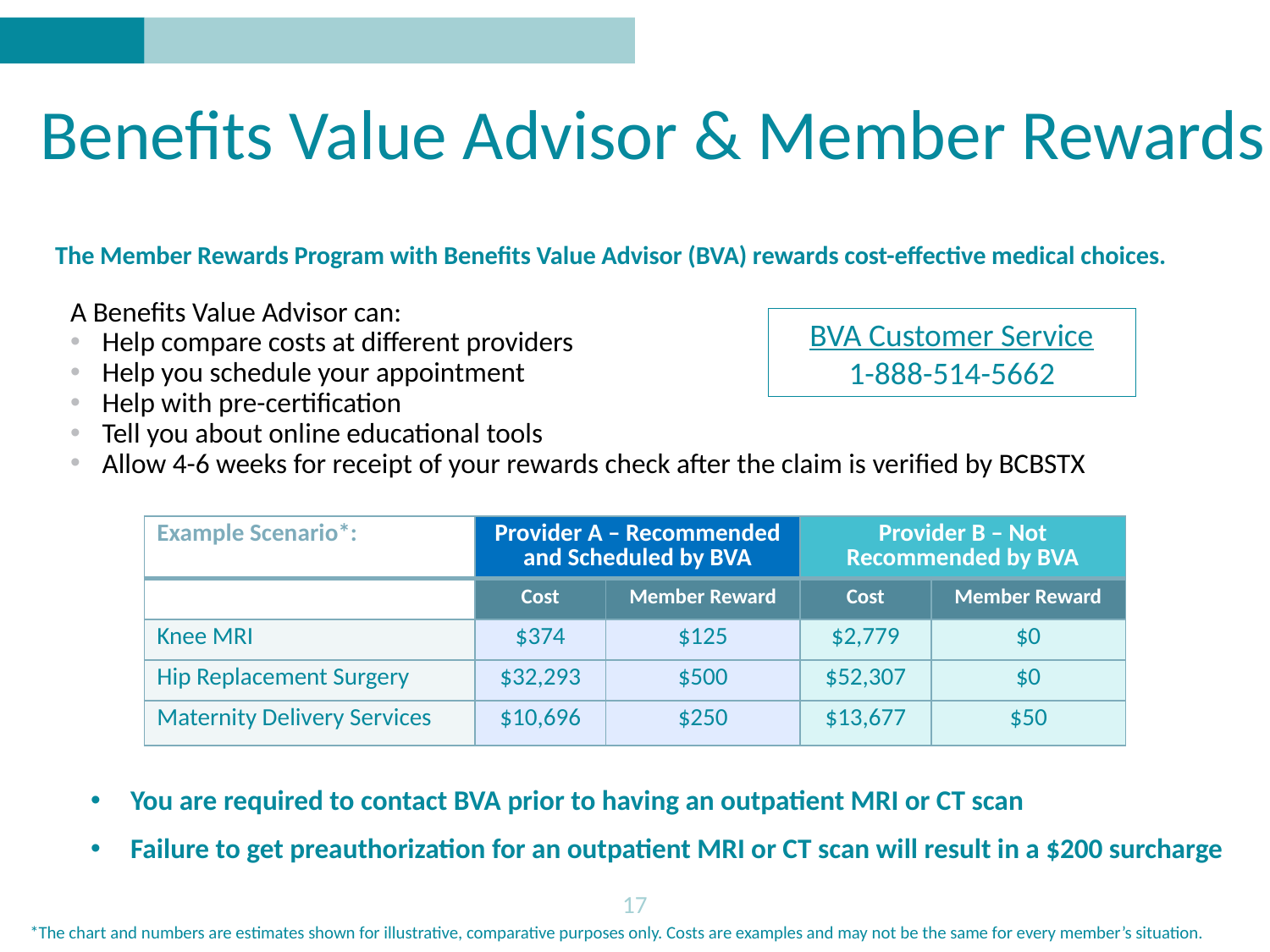

# Benefits Value Advisor & Member Rewards
The Member Rewards Program with Benefits Value Advisor (BVA) rewards cost-effective medical choices.
A Benefits Value Advisor can:
Help compare costs at different providers
Help you schedule your appointment
Help with pre-certification
Tell you about online educational tools
Allow 4-6 weeks for receipt of your rewards check after the claim is verified by BCBSTX
BVA Customer Service
1-888-514-5662
| Example Scenario\*: | Provider A – Recommended and Scheduled by BVA |  | Provider B – Not Recommended by BVA |  |
| --- | --- | --- | --- | --- |
|  | Cost | Member Reward | Cost | Member Reward |
| Knee MRI | $374 | $125 | $2,779 | $0 |
| Hip Replacement Surgery | $32,293 | $500 | $52,307 | $0 |
| Maternity Delivery Services | $10,696 | $250 | $13,677 | $50 |
You are required to contact BVA prior to having an outpatient MRI or CT scan
Failure to get preauthorization for an outpatient MRI or CT scan will result in a $200 surcharge
17
*The chart and numbers are estimates shown for illustrative, comparative purposes only. Costs are examples and may not be the same for every member’s situation.